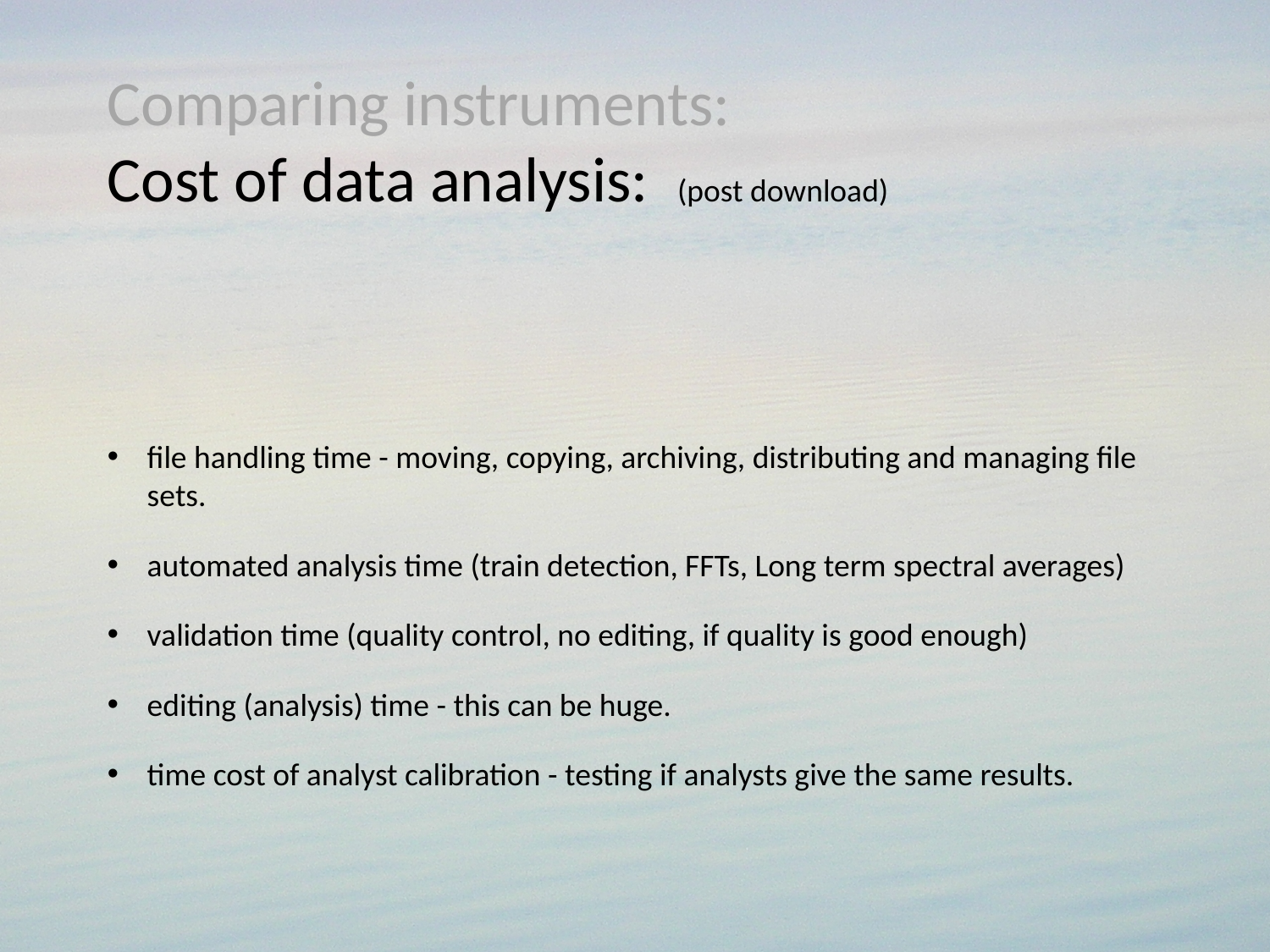

Comparing instruments:
Cost of data analysis:  (post download)

file handling time - moving, copying, archiving, distributing and managing file sets.
automated analysis time (train detection, FFTs, Long term spectral averages)
validation time (quality control, no editing, if quality is good enough)
editing (analysis) time - this can be huge.
time cost of analyst calibration - testing if analysts give the same results.